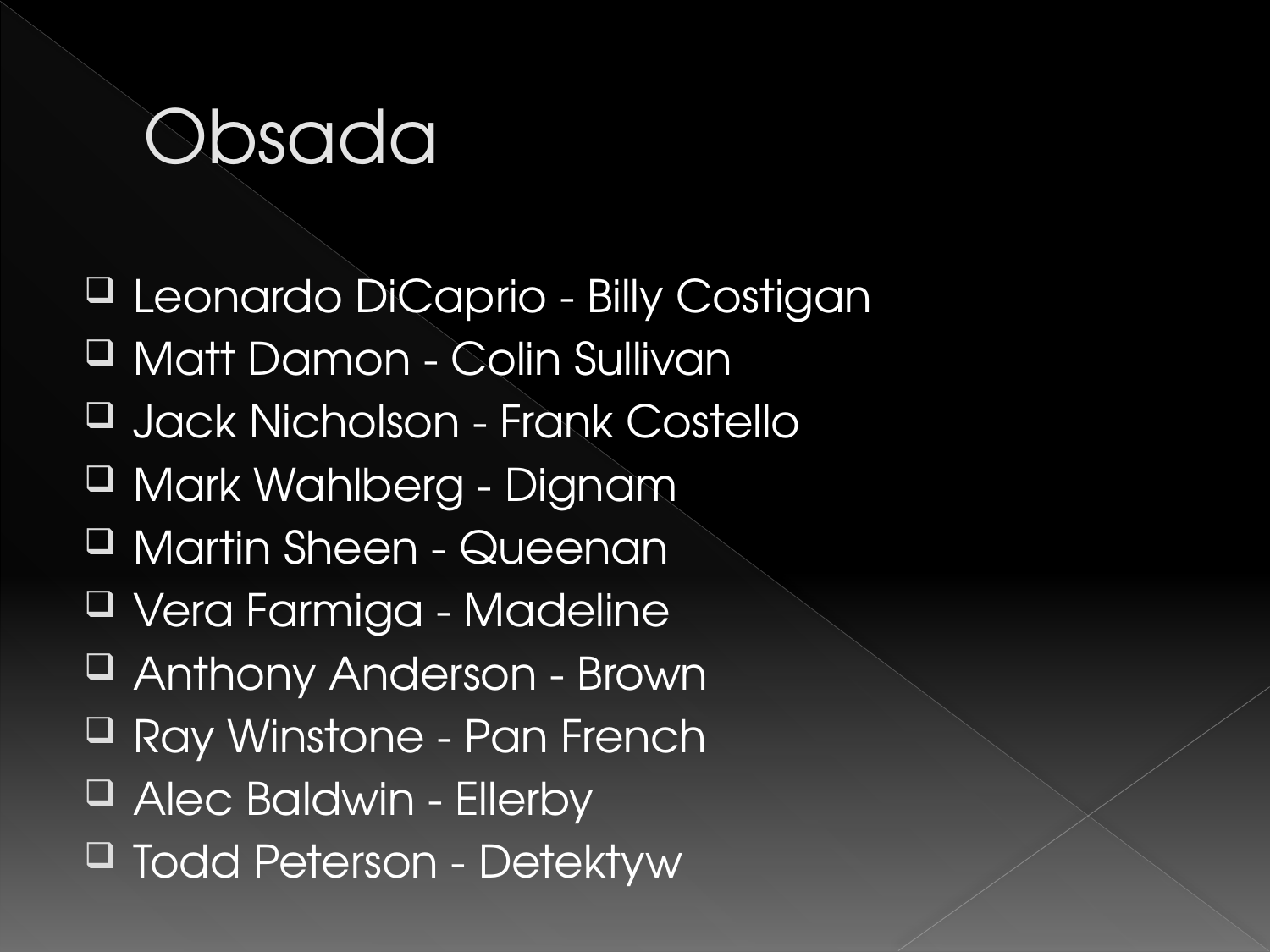

# Obsada
Leonardo DiCaprio - Billy Costigan
Matt Damon - Colin Sullivan
Jack Nicholson - Frank Costello
Mark Wahlberg - Dignam
Martin Sheen - Queenan
Vera Farmiga - Madeline
Anthony Anderson - Brown
Ray Winstone - Pan French
Alec Baldwin - Ellerby
Todd Peterson - Detektyw